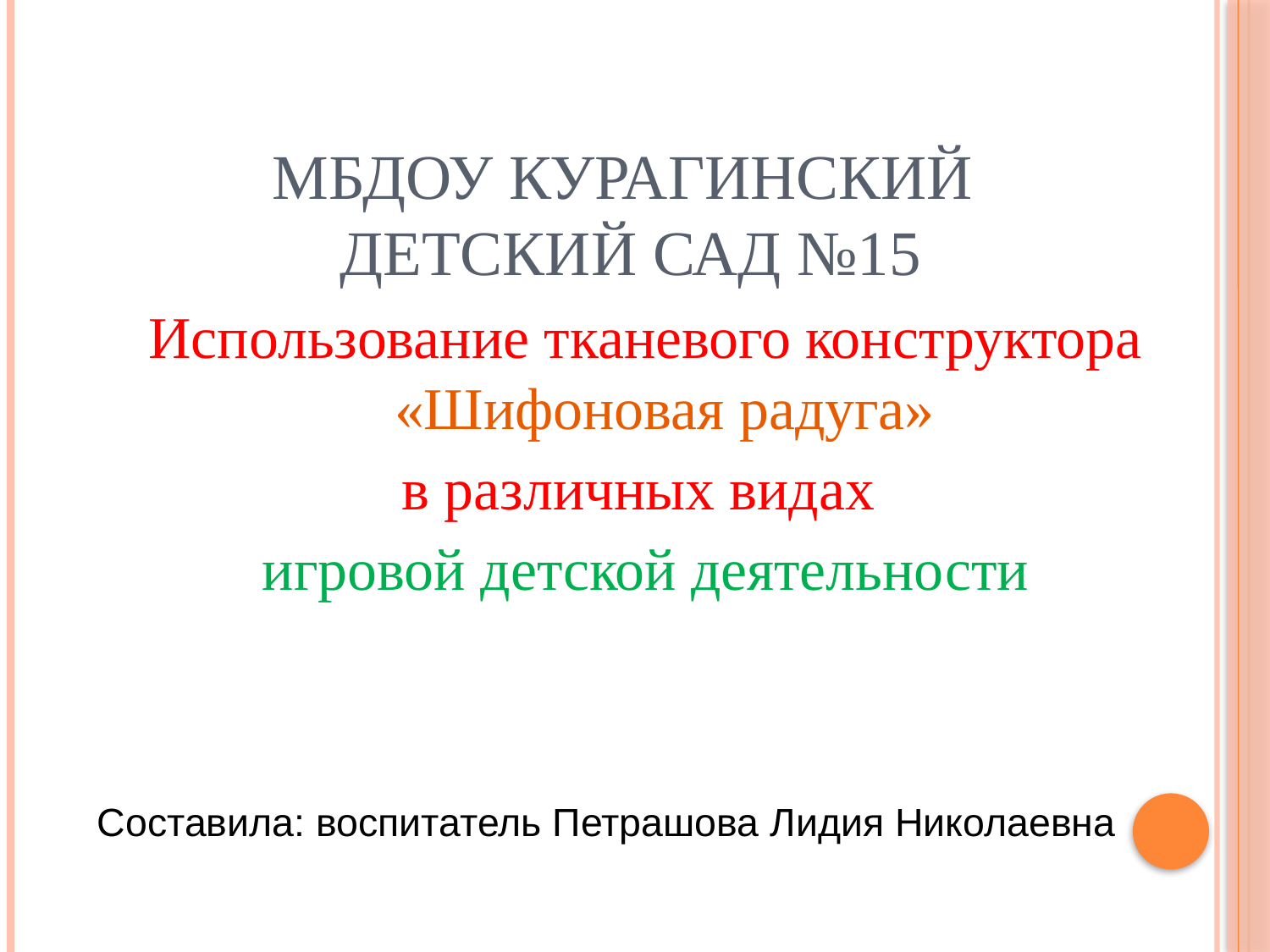

# МБДОУ Курагинский детский сад №15

Использование тканевого конструктора
«Шифоновая радуга»
в различных видах
игровой детской деятельности

Составила: воспитатель Петрашова Лидия Николаевна